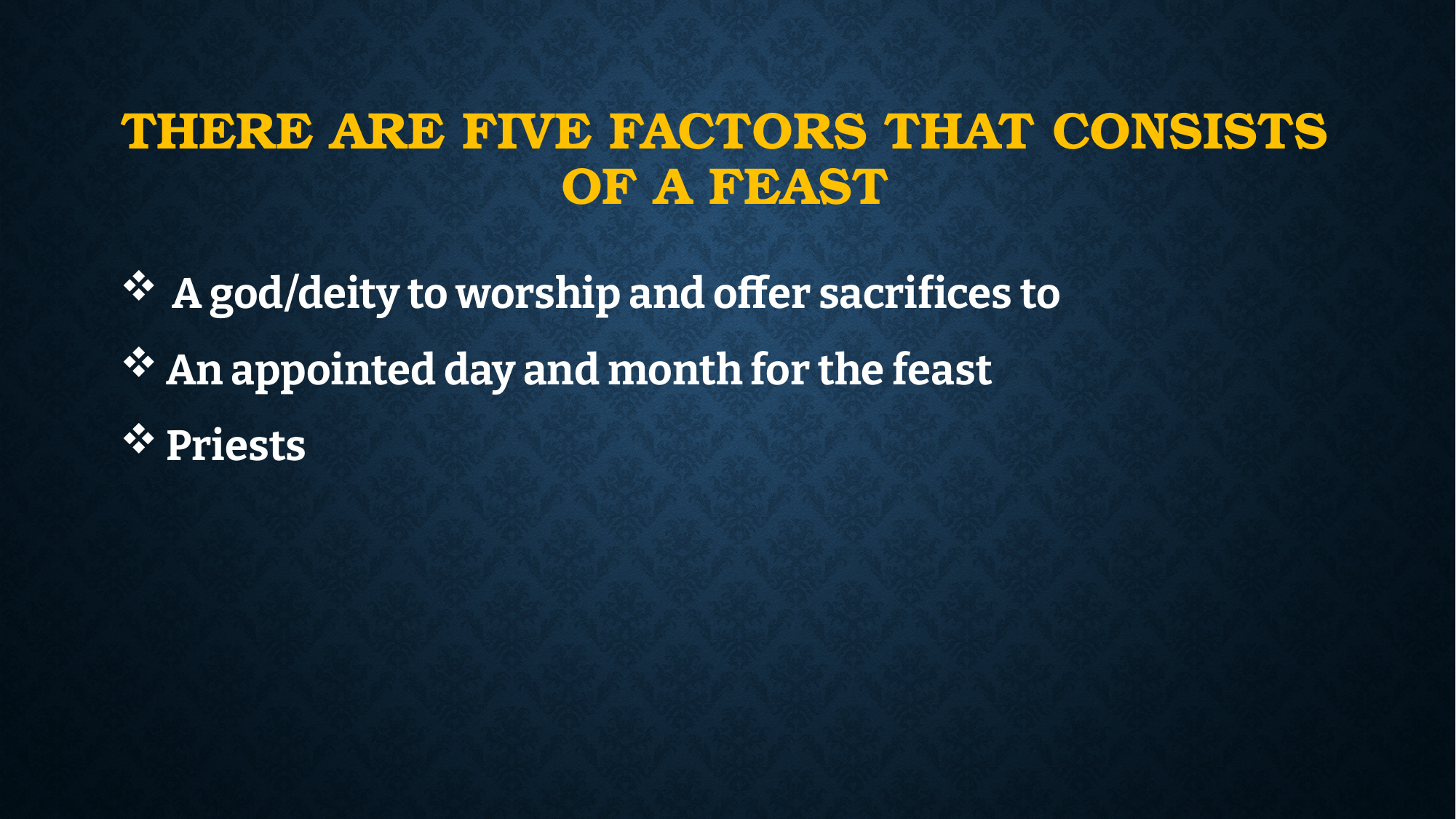

# THERE ARE FIVE FACTORS THAT CONSISTS OF A FEAST
 A god/deity to worship and offer sacrifices to
 An appointed day and month for the feast
 Priests